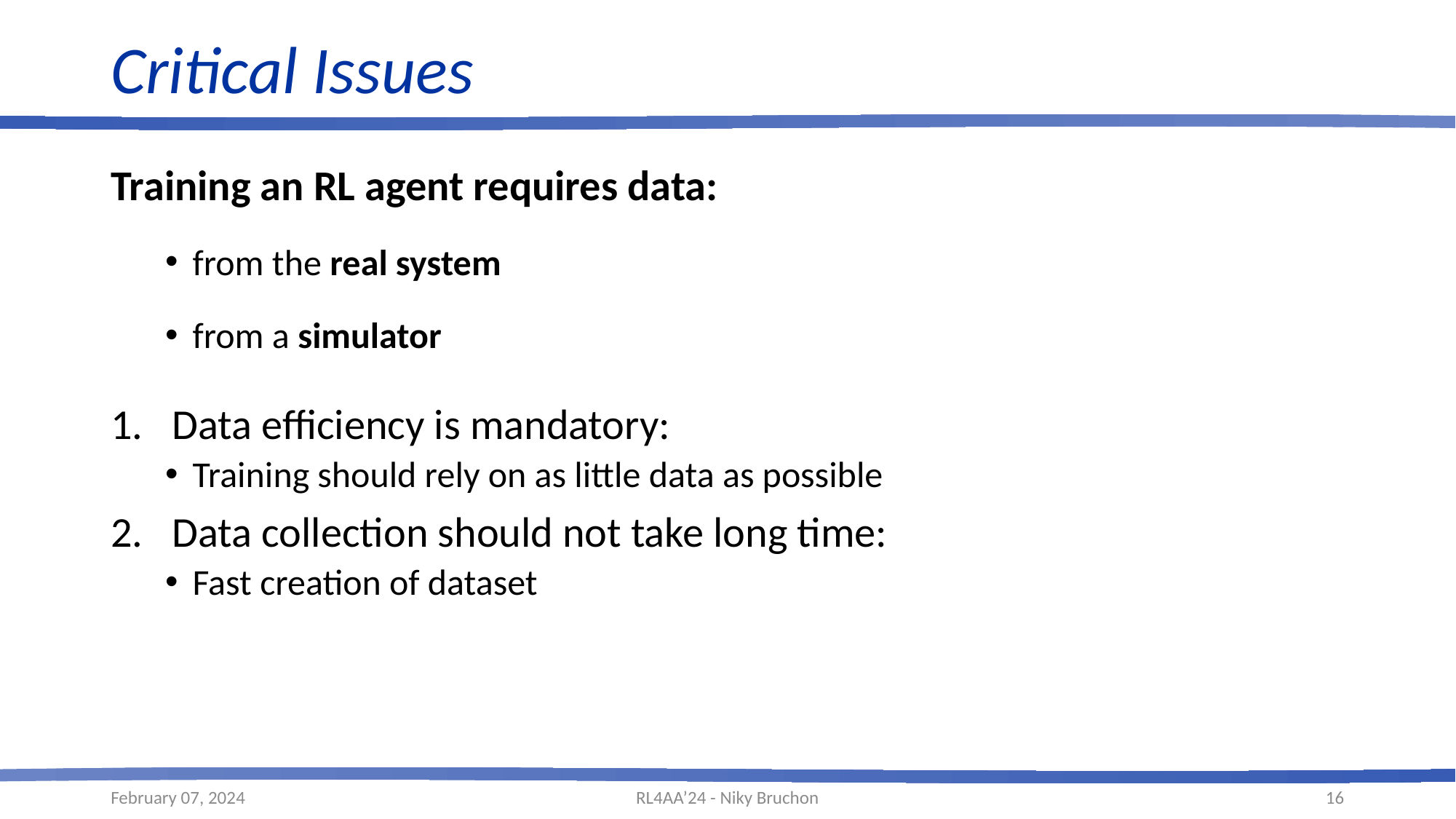

# Critical Issues
Training an RL agent requires data:
from the real system
from a simulator

Data efficiency is mandatory:
Training should rely on as little data as possible
Data collection should not take long time:
Fast creation of dataset

February 07, 2024
RL4AA’24 - Niky Bruchon
16